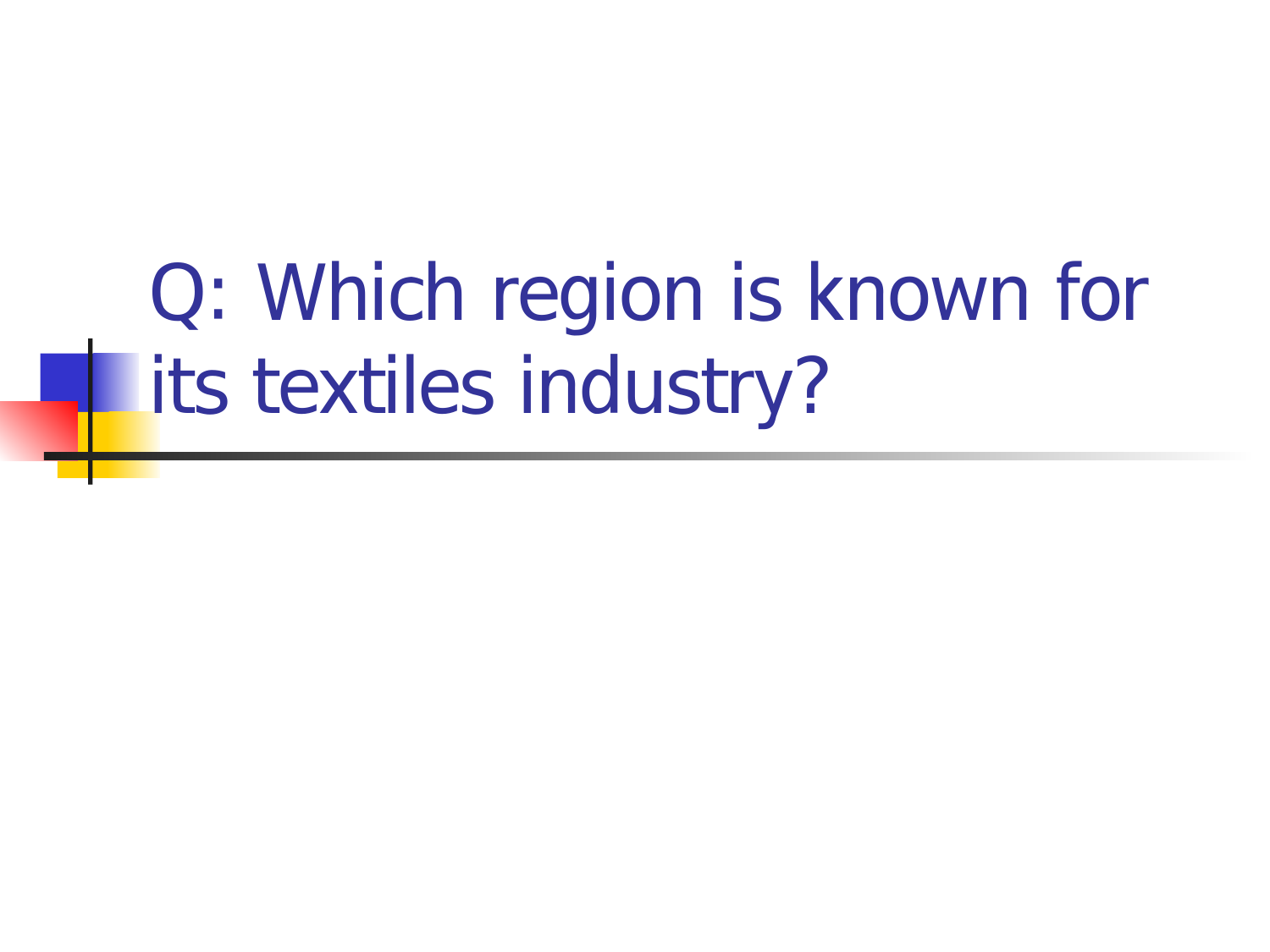

# Q: Which region is known for its textiles industry?